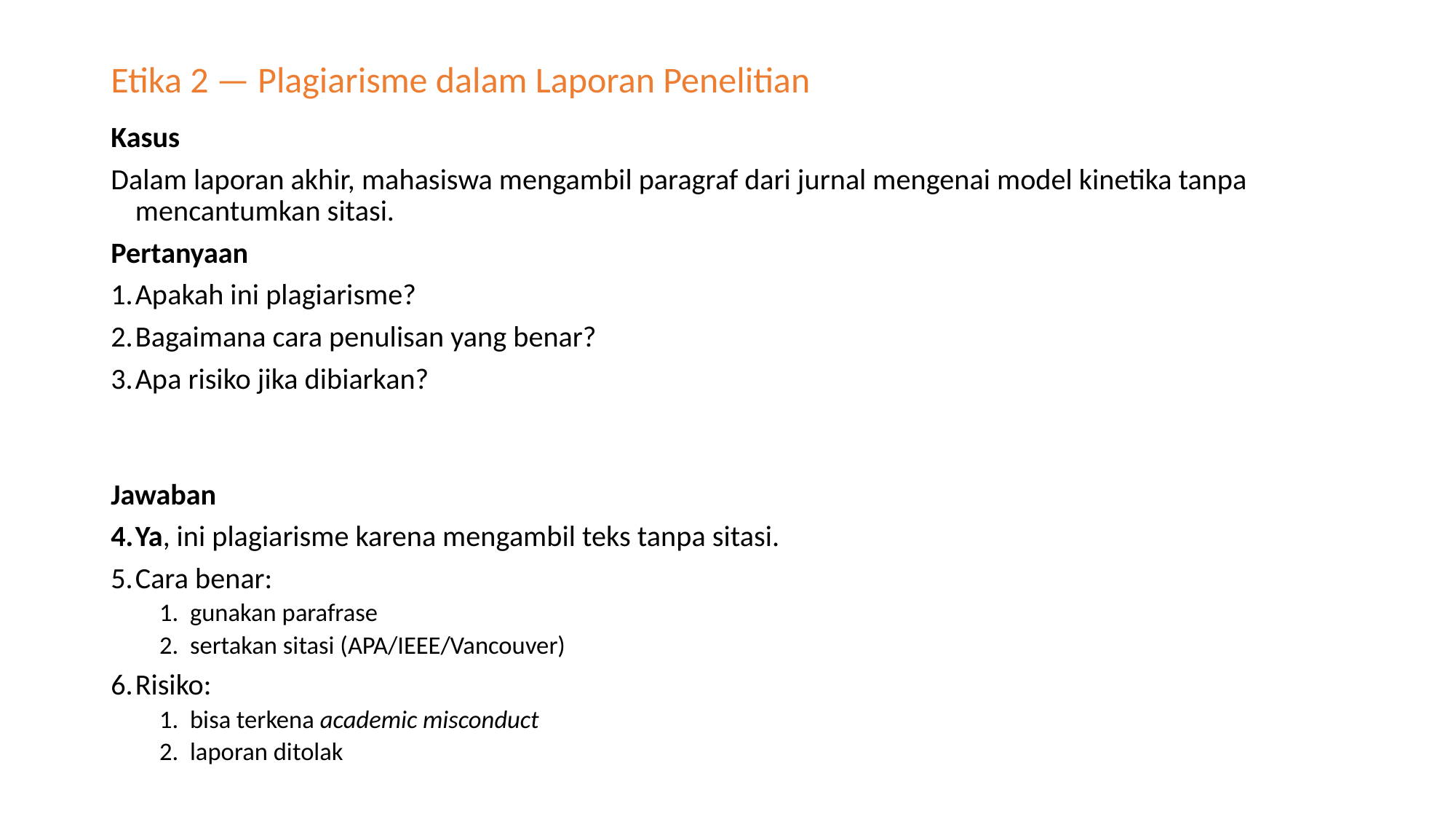

# Etika 2 — Plagiarisme dalam Laporan Penelitian
Kasus
Dalam laporan akhir, mahasiswa mengambil paragraf dari jurnal mengenai model kinetika tanpa mencantumkan sitasi.
Pertanyaan
Apakah ini plagiarisme?
Bagaimana cara penulisan yang benar?
Apa risiko jika dibiarkan?

Jawaban
Ya, ini plagiarisme karena mengambil teks tanpa sitasi.
Cara benar:
gunakan parafrase
sertakan sitasi (APA/IEEE/Vancouver)
Risiko:
bisa terkena academic misconduct
laporan ditolak